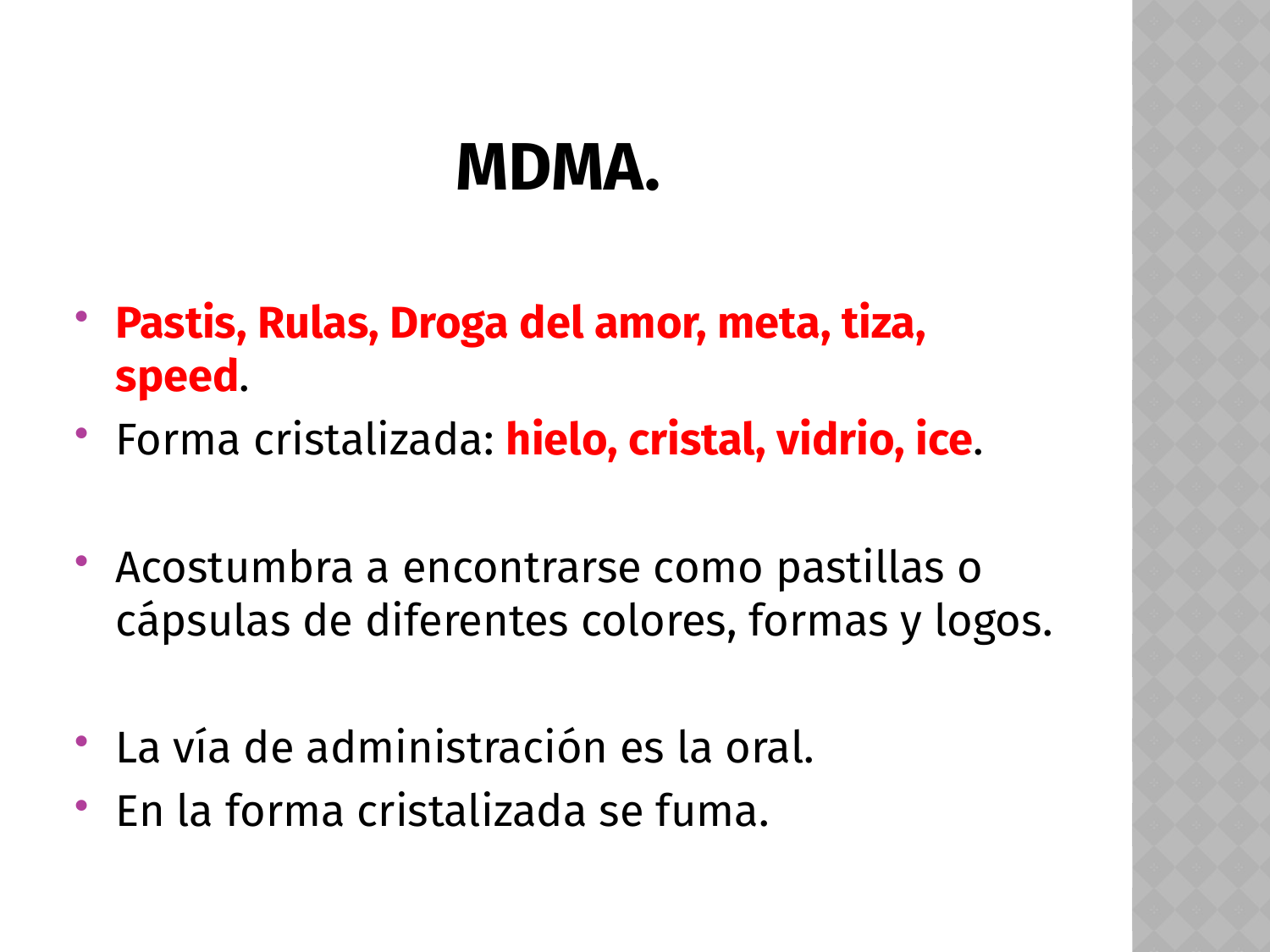

# MDMA.

Pastis, Rulas, Droga del amor, meta, tiza, speed.
Forma cristalizada: hielo, cristal, vidrio, ice.

Acostumbra a encontrarse como pastillas o cápsulas de diferentes colores, formas y logos.

La vía de administración es la oral.
En la forma cristalizada se fuma.